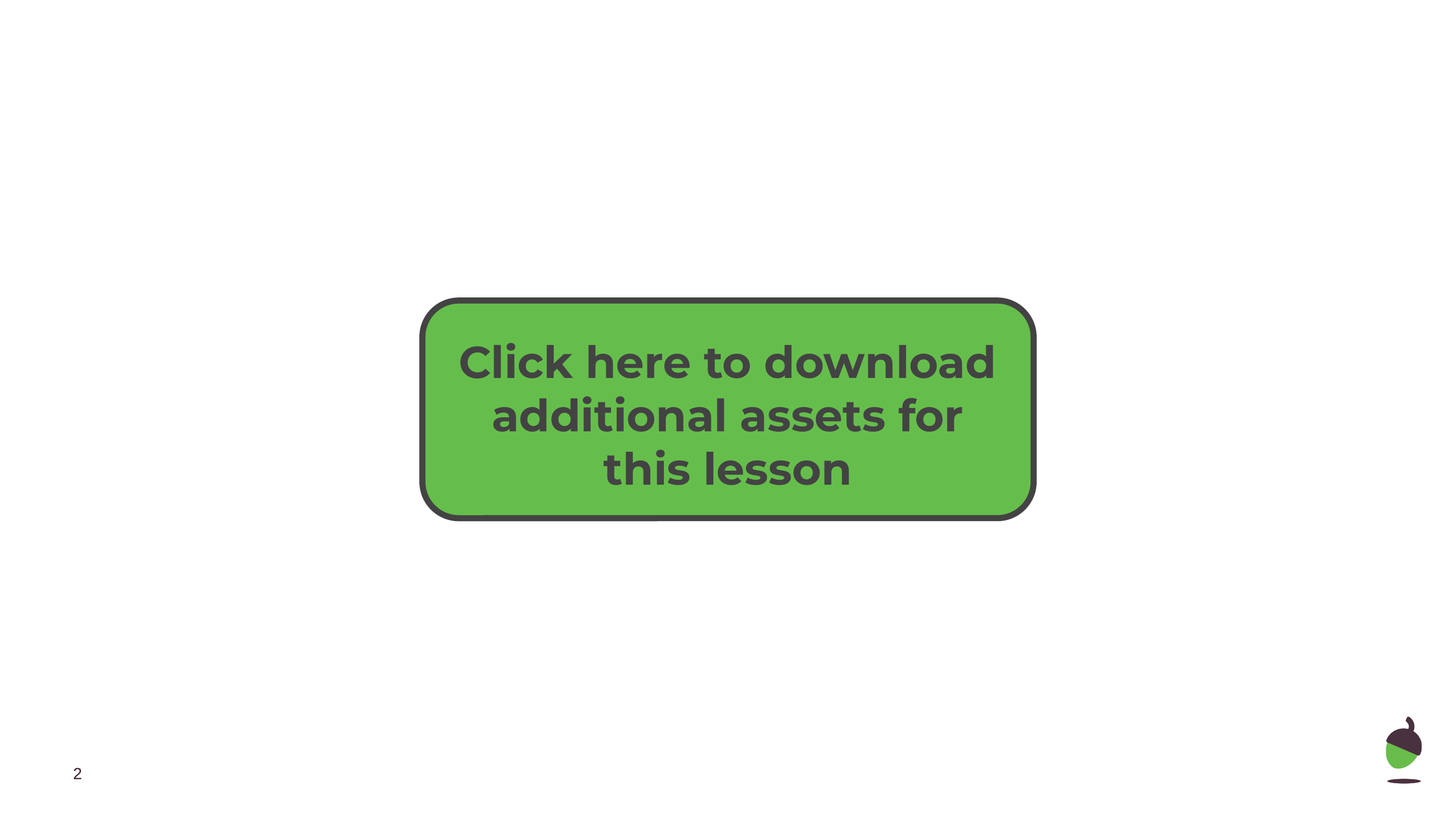

Click here to download additional assets for this lesson

2
2